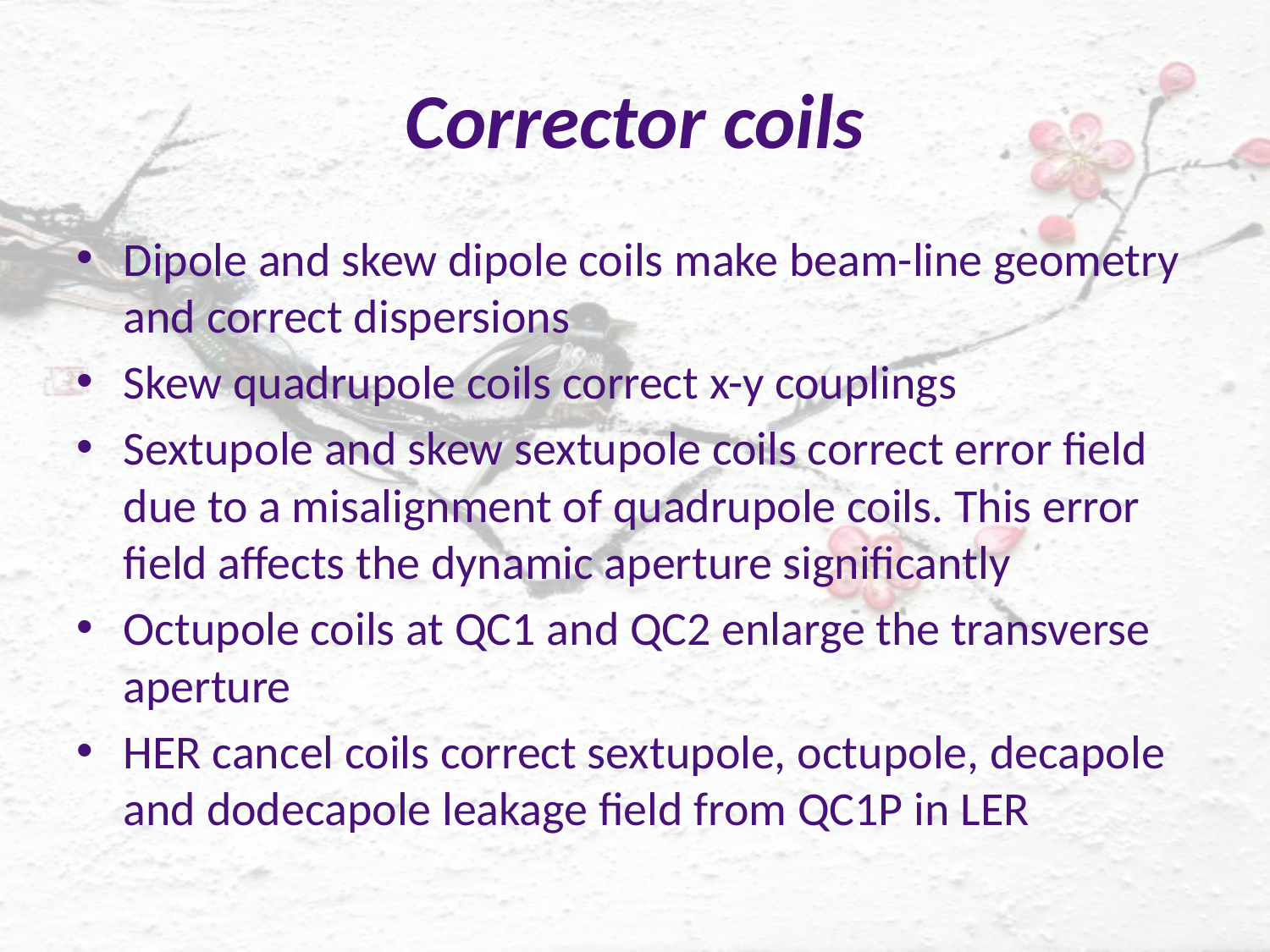

# Corrector coils
Dipole and skew dipole coils make beam-line geometry and correct dispersions
Skew quadrupole coils correct x-y couplings
Sextupole and skew sextupole coils correct error field due to a misalignment of quadrupole coils. This error field affects the dynamic aperture significantly
Octupole coils at QC1 and QC2 enlarge the transverse aperture
HER cancel coils correct sextupole, octupole, decapole and dodecapole leakage field from QC1P in LER